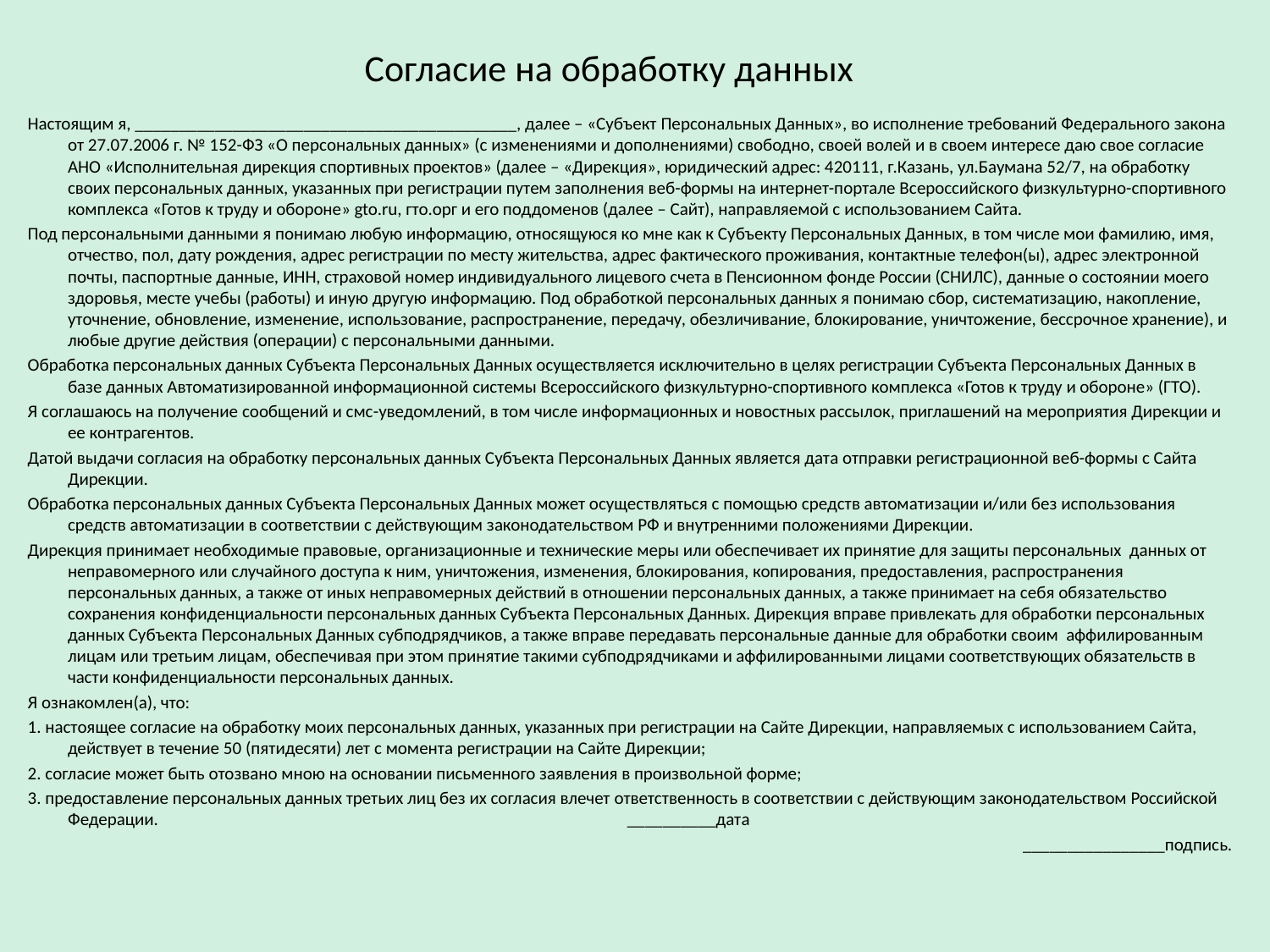

# Согласие на обработку данных
Настоящим я, ___________________________________________, далее – «Субъект Персональных Данных», во исполнение требований Федерального закона от 27.07.2006 г. № 152-ФЗ «О персональных данных» (с изменениями и дополнениями) свободно, своей волей и в своем интересе даю свое согласие АНО «Исполнительная дирекция спортивных проектов» (далее – «Дирекция», юридический адрес: 420111, г.Казань, ул.Баумана 52/7, на обработку своих персональных данных, указанных при регистрации путем заполнения веб-формы на интернет-портале Всероссийского физкультурно-спортивного комплекса «Готов к труду и обороне» gto.ru, гто.орг и его поддоменов (далее – Сайт), направляемой с использованием Сайта.
Под персональными данными я понимаю любую информацию, относящуюся ко мне как к Субъекту Персональных Данных, в том числе мои фамилию, имя, отчество, пол, дату рождения, адрес регистрации по месту жительства, адрес фактического проживания, контактные телефон(ы), адрес электронной почты, паспортные данные, ИНН, страховой номер индивидуального лицевого счета в Пенсионном фонде России (СНИЛС), данные о состоянии моего здоровья, месте учебы (работы) и иную другую информацию. Под обработкой персональных данных я понимаю сбор, систематизацию, накопление, уточнение, обновление, изменение, использование, распространение, передачу, обезличивание, блокирование, уничтожение, бессрочное хранение), и любые другие действия (операции) с персональными данными.
Обработка персональных данных Субъекта Персональных Данных осуществляется исключительно в целях регистрации Субъекта Персональных Данных в базе данных Автоматизированной информационной системы Всероссийского физкультурно-спортивного комплекса «Готов к труду и обороне» (ГТО).
Я соглашаюсь на получение сообщений и смс-уведомлений, в том числе информационных и новостных рассылок, приглашений на мероприятия Дирекции и ее контрагентов.
Датой выдачи согласия на обработку персональных данных Субъекта Персональных Данных является дата отправки регистрационной веб-формы с Сайта Дирекции.
Обработка персональных данных Субъекта Персональных Данных может осуществляться с помощью средств автоматизации и/или без использования средств автоматизации в соответствии с действующим законодательством РФ и внутренними положениями Дирекции.
Дирекция принимает необходимые правовые, организационные и технические меры или обеспечивает их принятие для защиты персональных  данных от неправомерного или случайного доступа к ним, уничтожения, изменения, блокирования, копирования, предоставления, распространения персональных данных, а также от иных неправомерных действий в отношении персональных данных, а также принимает на себя обязательство сохранения конфиденциальности персональных данных Субъекта Персональных Данных. Дирекция вправе привлекать для обработки персональных данных Субъекта Персональных Данных субподрядчиков, а также вправе передавать персональные данные для обработки своим  аффилированным лицам или третьим лицам, обеспечивая при этом принятие такими субподрядчиками и аффилированными лицами соответствующих обязательств в части конфиденциальности персональных данных.
Я ознакомлен(а), что:
1. настоящее согласие на обработку моих персональных данных, указанных при регистрации на Сайте Дирекции, направляемых с использованием Cайта, действует в течение 50 (пятидесяти) лет с момента регистрации на Cайте Дирекции;
2. согласие может быть отозвано мною на основании письменного заявления в произвольной форме;
3. предоставление персональных данных третьих лиц без их согласия влечет ответственность в соответствии с действующим законодательством Российской Федерации.                                                                                                                     __________дата
________________подпись.